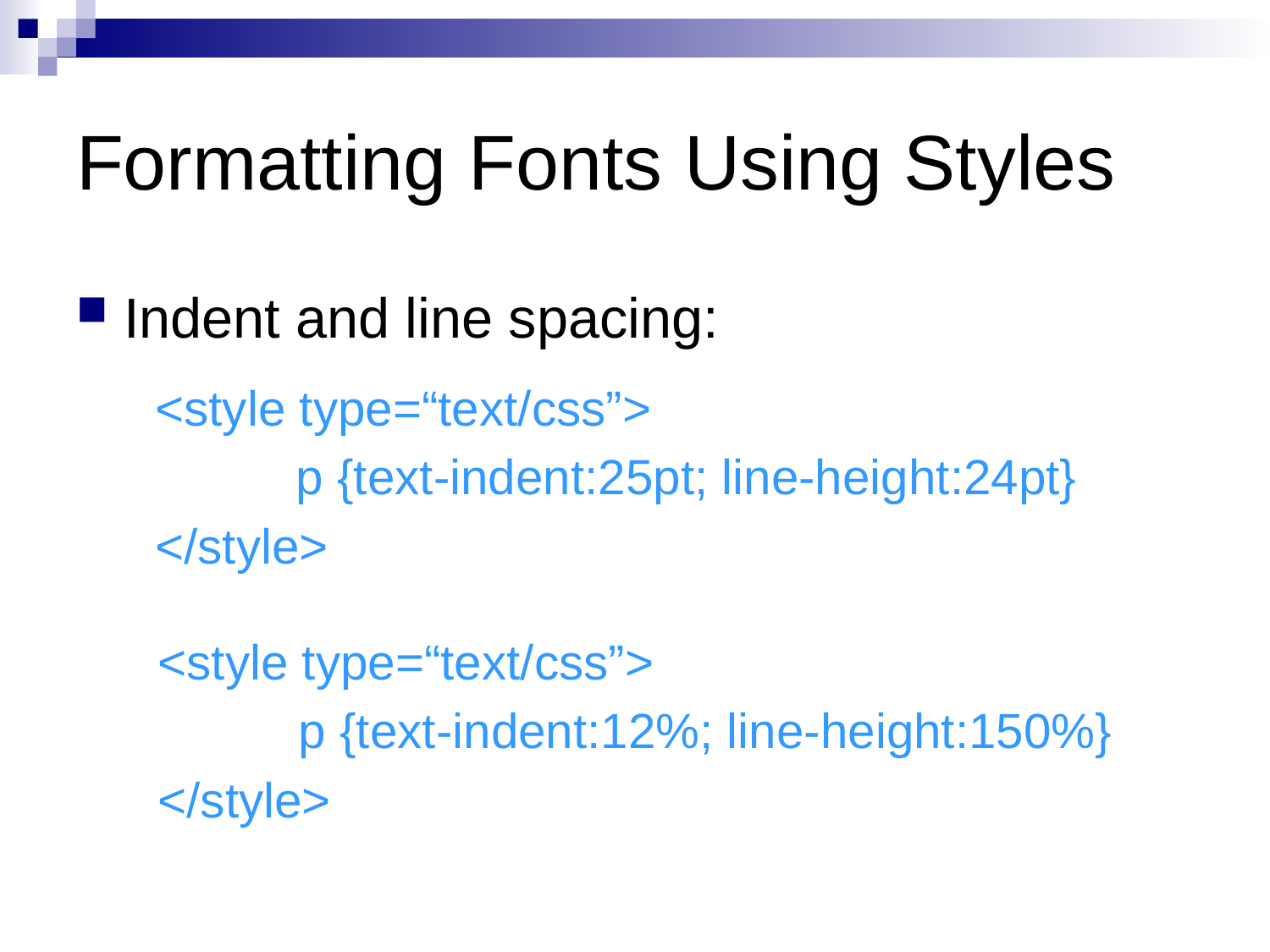

# Formatting Fonts Using Styles
Indent and line spacing:
 	<style type=“text/css”>
		 p {text-indent:25pt; line-height:24pt}
	</style>
 	<style type=“text/css”>
		 p {text-indent:12%; line-height:150%}
	</style>